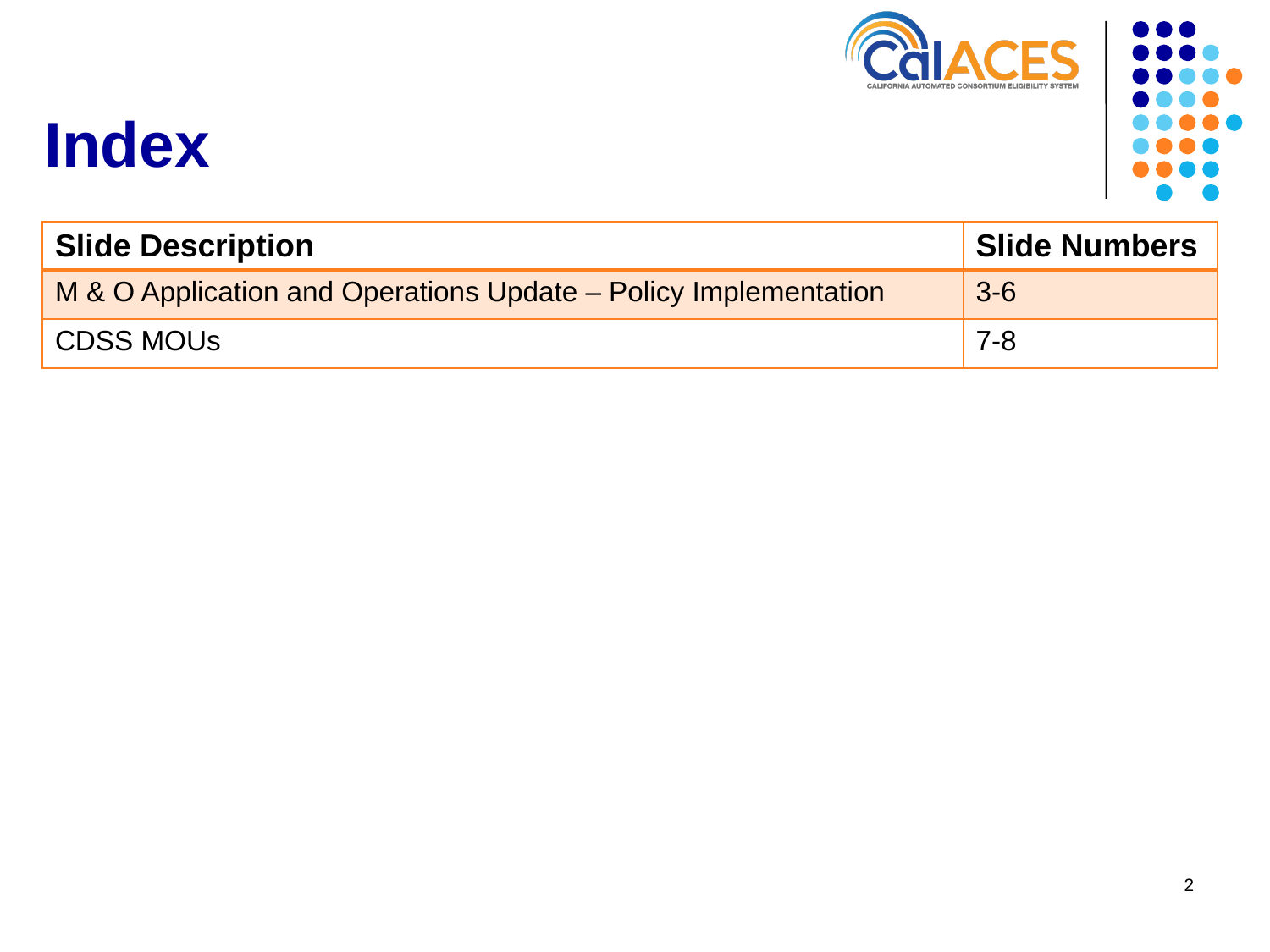

# Index
| Slide Description | Slide Numbers |
| --- | --- |
| M & O Application and Operations Update – Policy Implementation | 3-6 |
| CDSS MOUs | 7-8 |
2